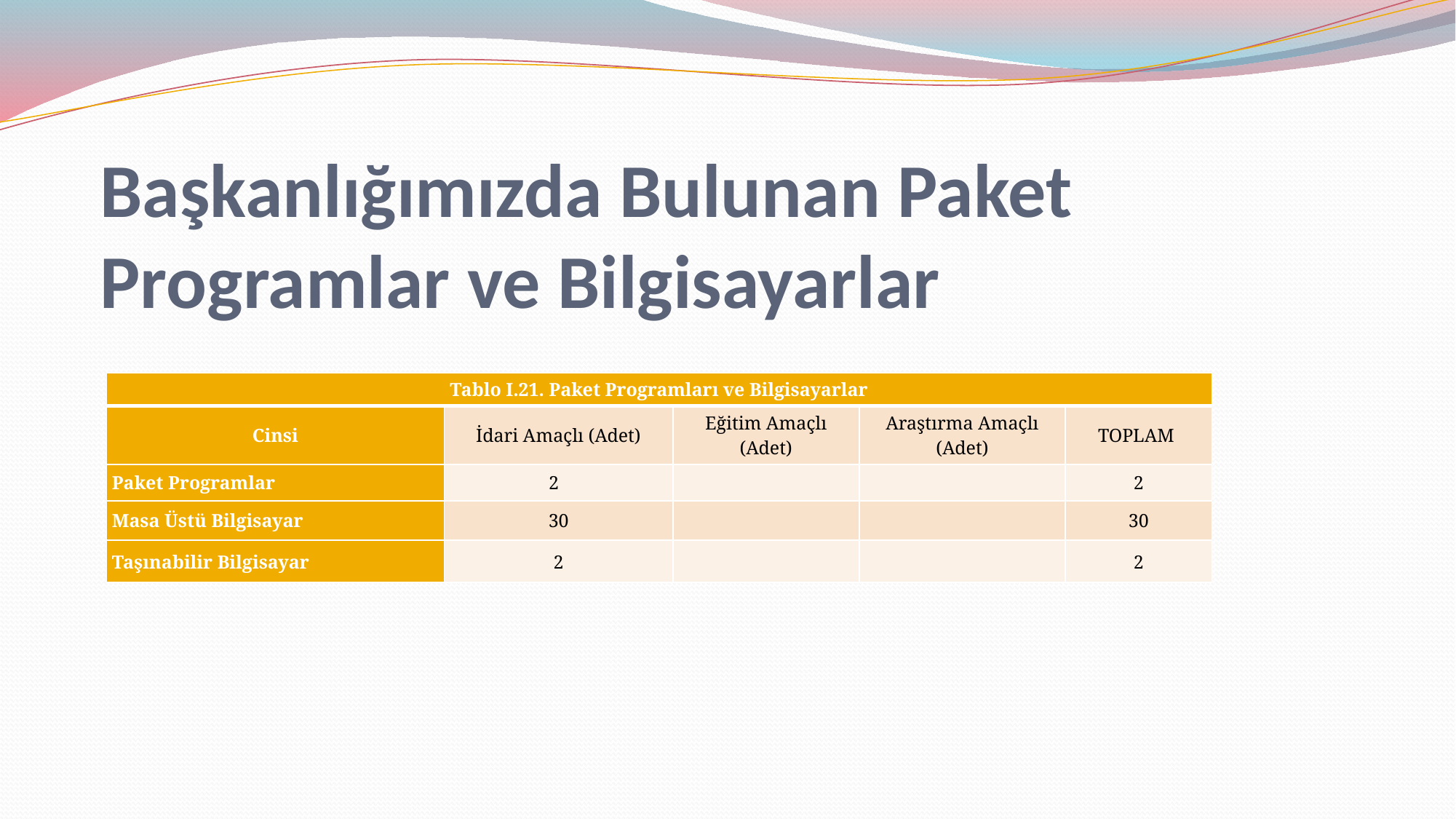

# Başkanlığımızda Bulunan Paket Programlar ve Bilgisayarlar
| Tablo I.21. Paket Programları ve Bilgisayarlar |  |  |  |  |
| --- | --- | --- | --- | --- |
| Cinsi | İdari Amaçlı (Adet) | Eğitim Amaçlı (Adet) | Araştırma Amaçlı (Adet) | TOPLAM |
| Paket Programlar | 2 |  |  | 2 |
| Masa Üstü Bilgisayar | 30 |  |  | 30 |
| Taşınabilir Bilgisayar | 2 |  |  | 2 |